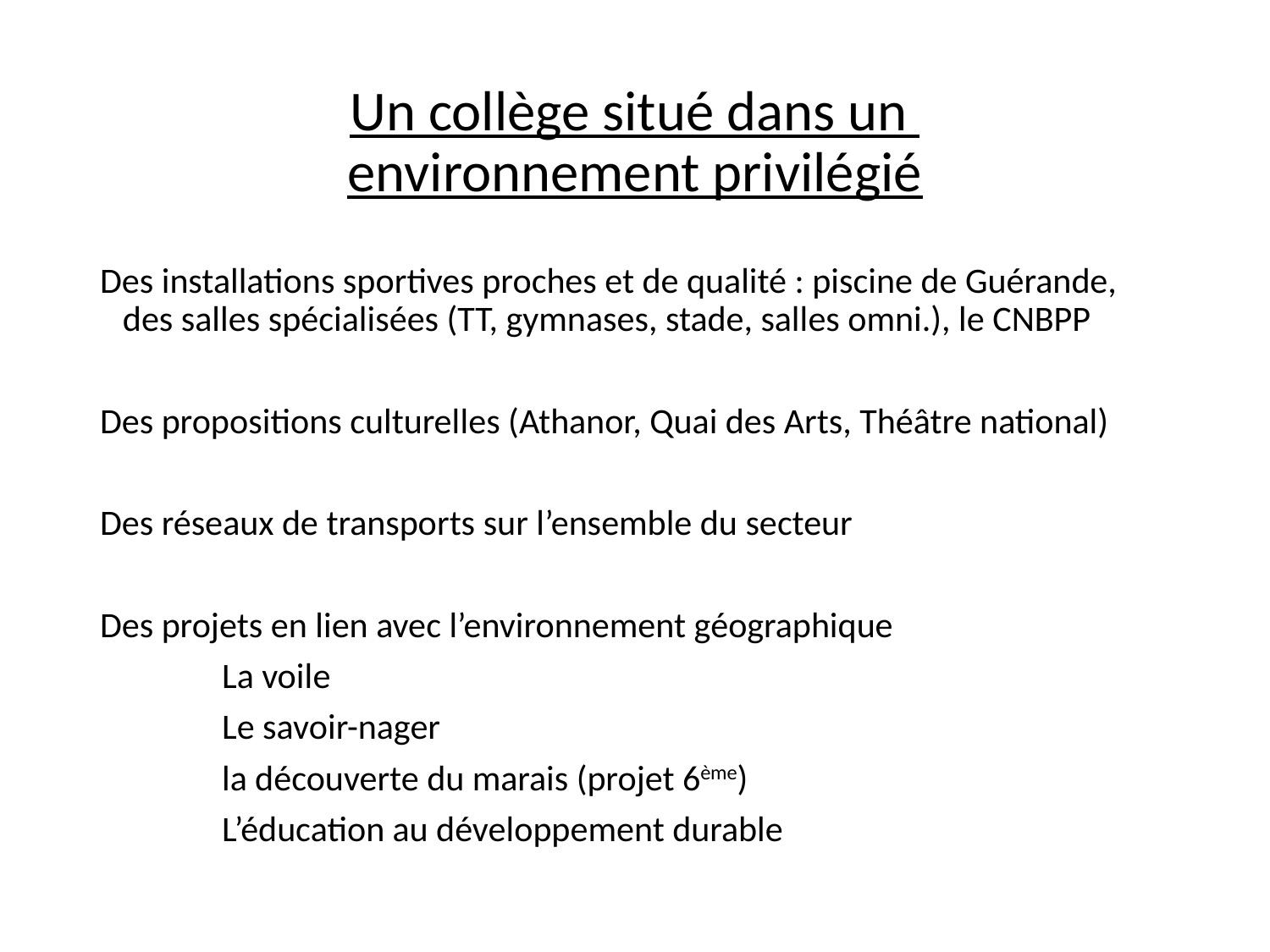

# Un collège situé dans un environnement privilégié
Des installations sportives proches et de qualité : piscine de Guérande,  des salles spécialisées (TT, gymnases, stade, salles omni.), le CNBPP

Des propositions culturelles (Athanor, Quai des Arts, Théâtre national)

Des réseaux de transports sur l’ensemble du secteur

Des projets en lien avec l’environnement géographique
	La voile
	Le savoir-nager
	la découverte du marais (projet 6ème)
	L’éducation au développement durable